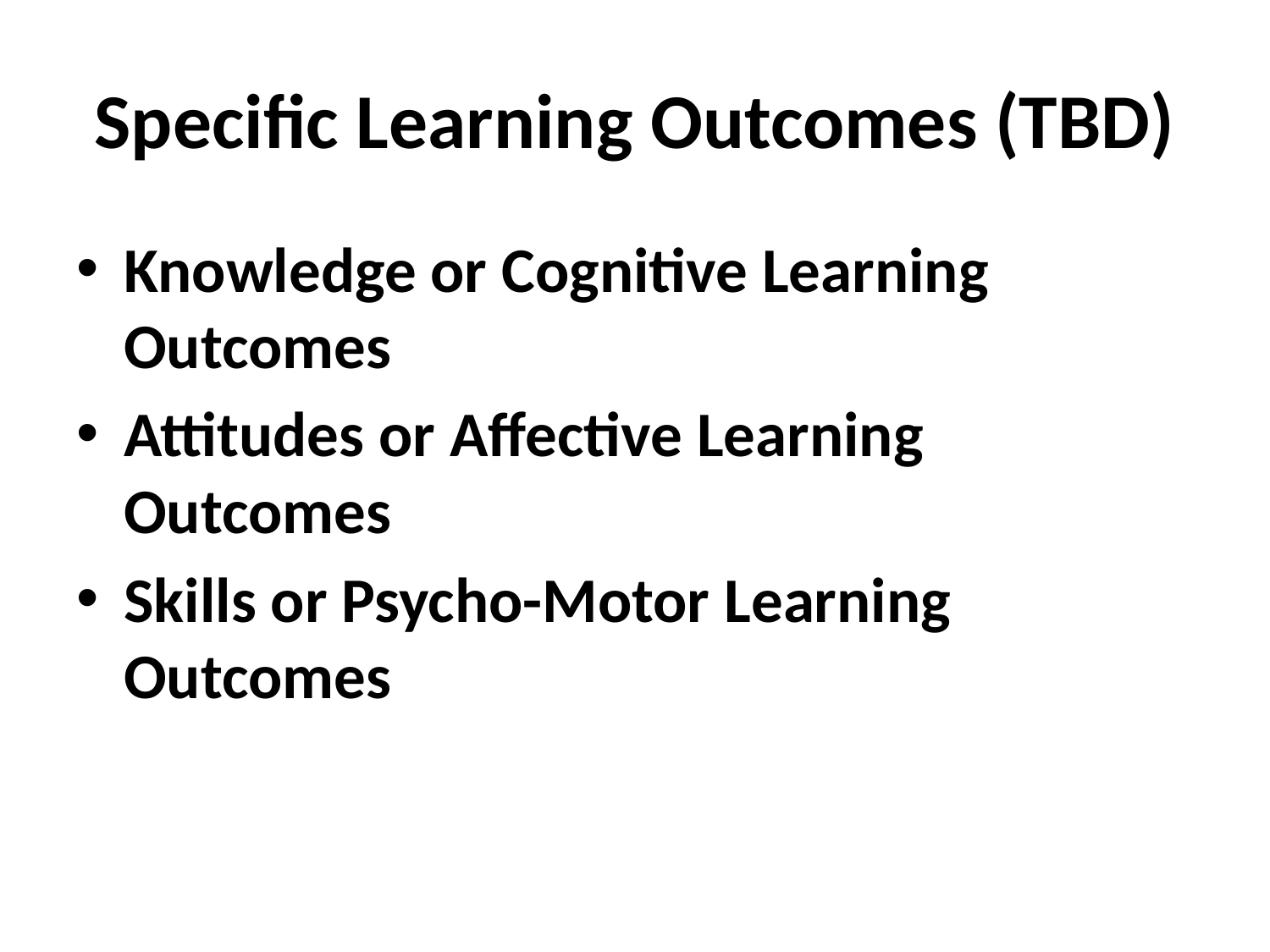

# Specific Learning Outcomes (TBD)
Knowledge or Cognitive Learning Outcomes
Attitudes or Affective Learning Outcomes
Skills or Psycho-Motor Learning Outcomes